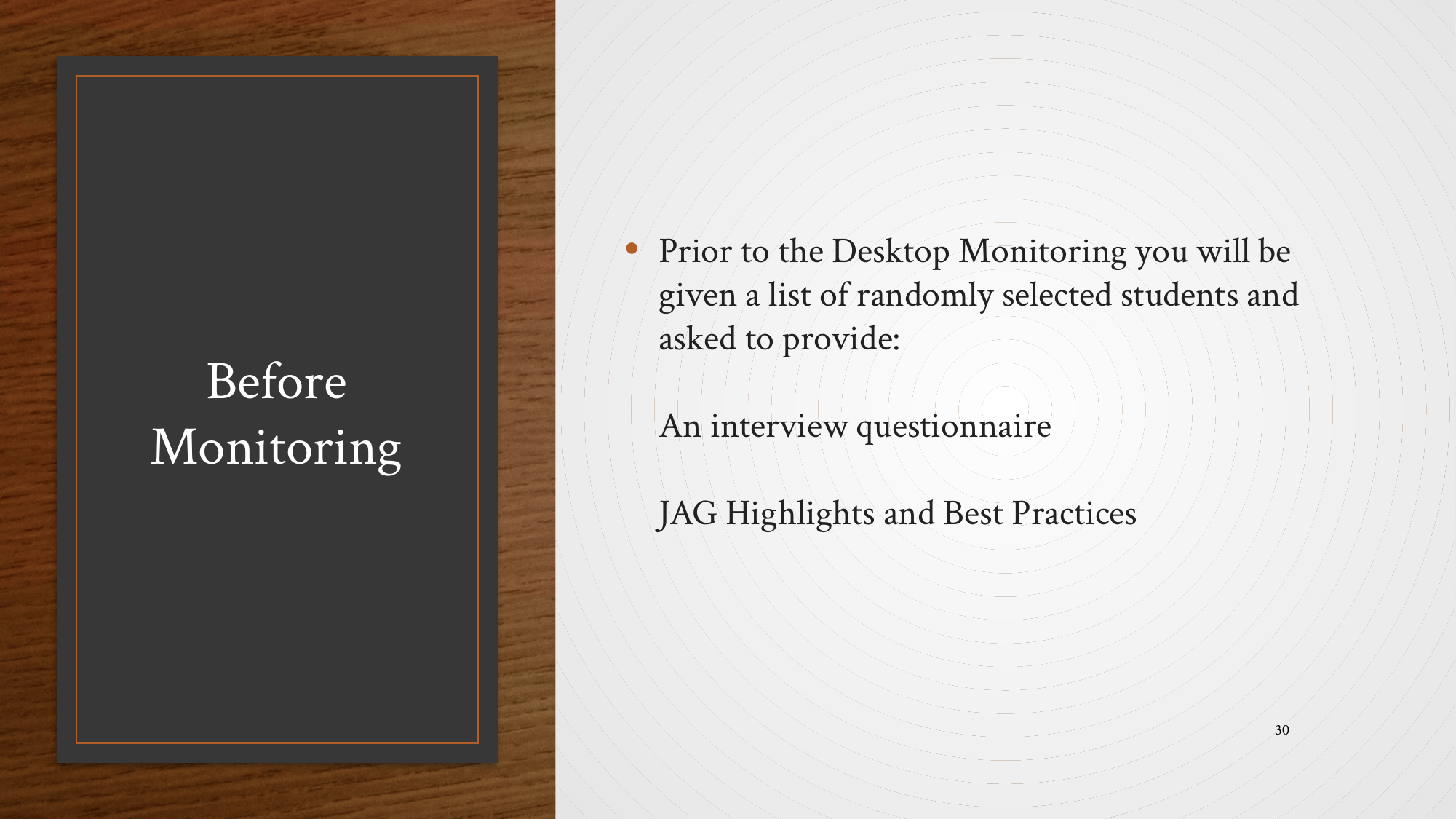

Prior to the Desktop Monitoring you will be given a list of randomly selected students and asked to provide:
An interview questionnaire
JAG Highlights and Best Practices

# Before Monitoring
30